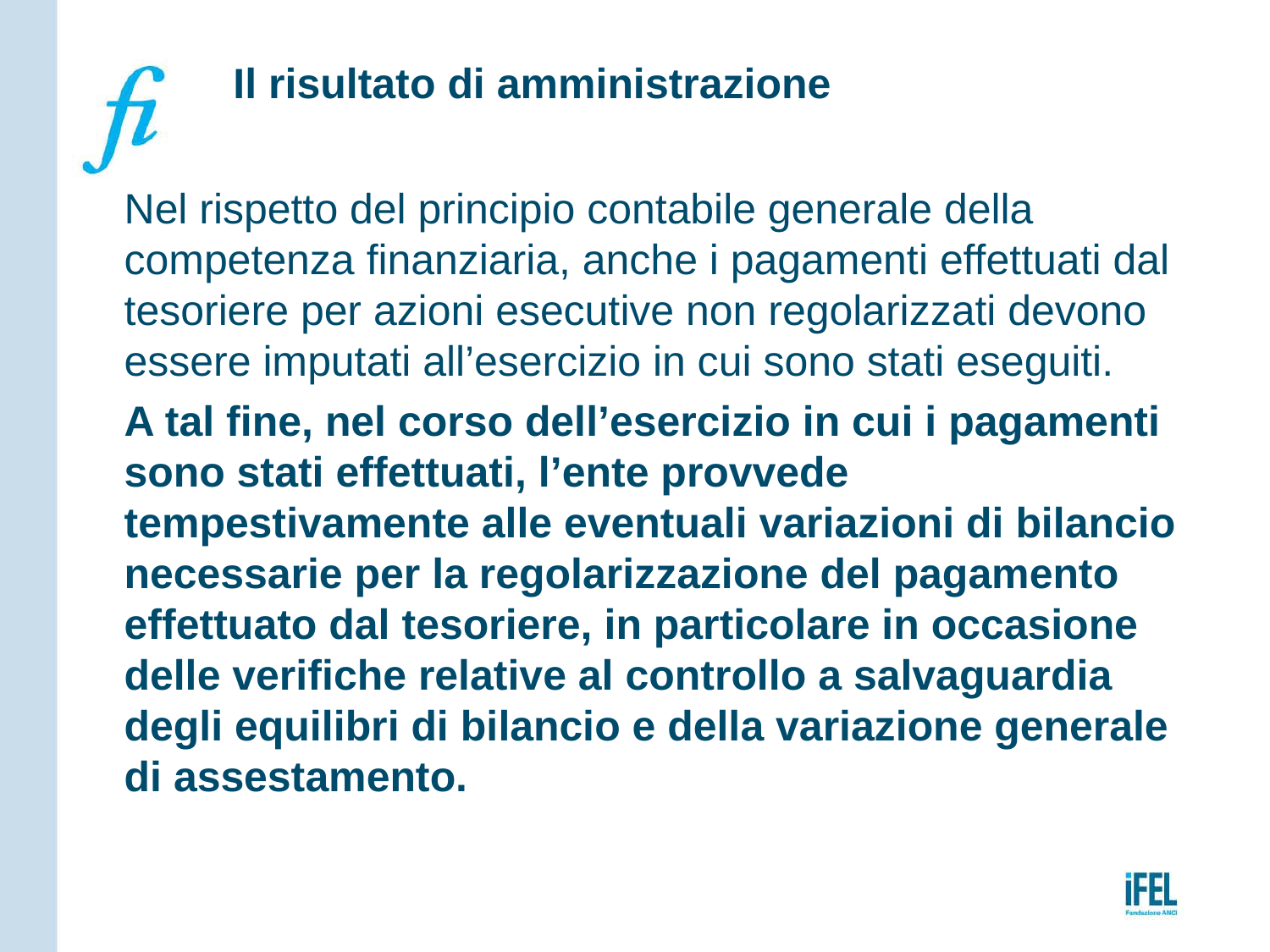

# Il risultato di amministrazione
Nel rispetto del principio contabile generale della competenza finanziaria, anche i pagamenti effettuati dal tesoriere per azioni esecutive non regolarizzati devono essere imputati all’esercizio in cui sono stati eseguiti.
A tal fine, nel corso dell’esercizio in cui i pagamenti sono stati effettuati, l’ente provvede tempestivamente alle eventuali variazioni di bilancio necessarie per la regolarizzazione del pagamento effettuato dal tesoriere, in particolare in occasione delle verifiche relative al controllo a salvaguardia degli equilibri di bilancio e della variazione generale di assestamento.